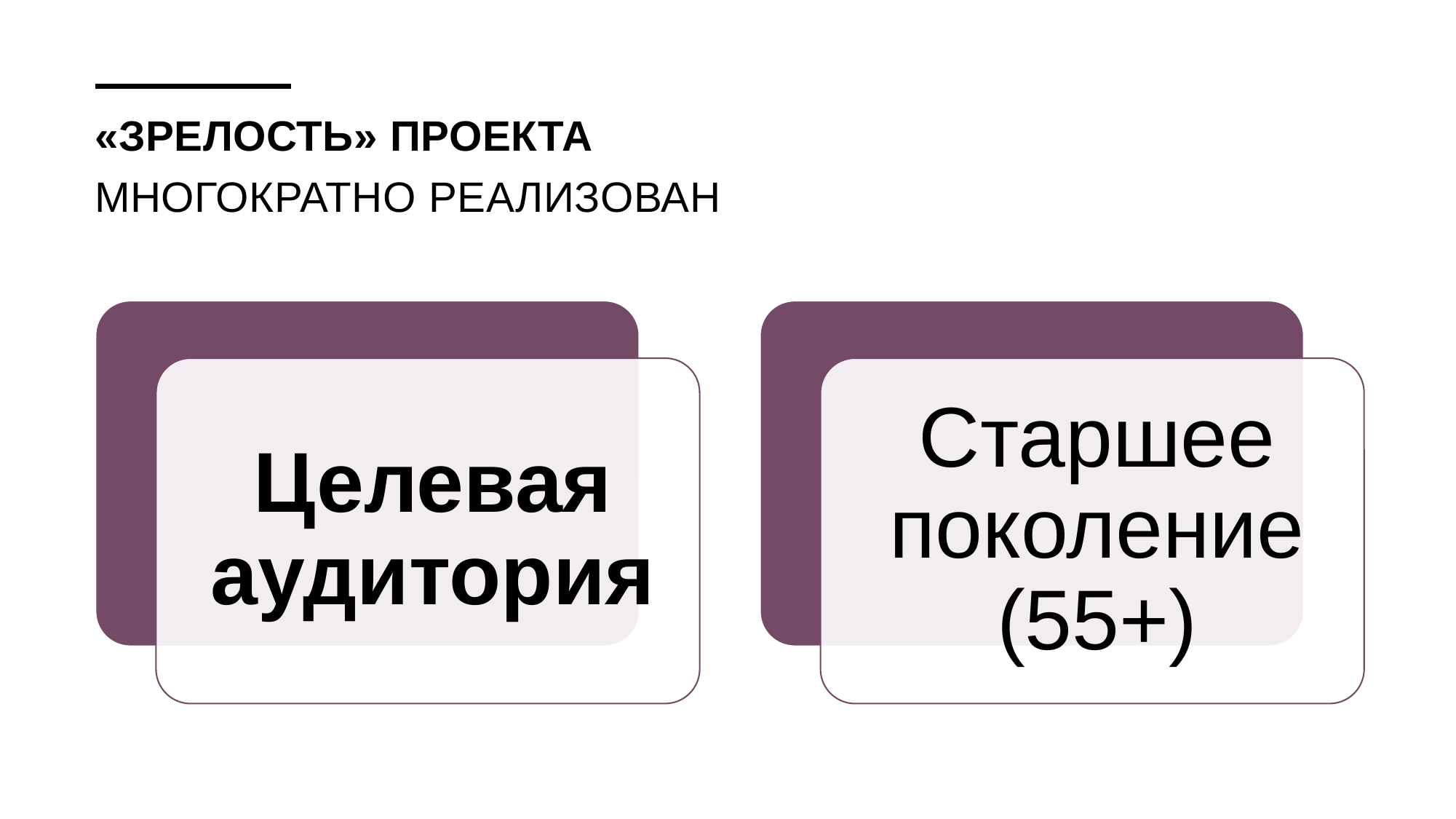

«Зрелость» проекта
Многократно реализован
Целевая аудитория
Старшее поколение (55+)